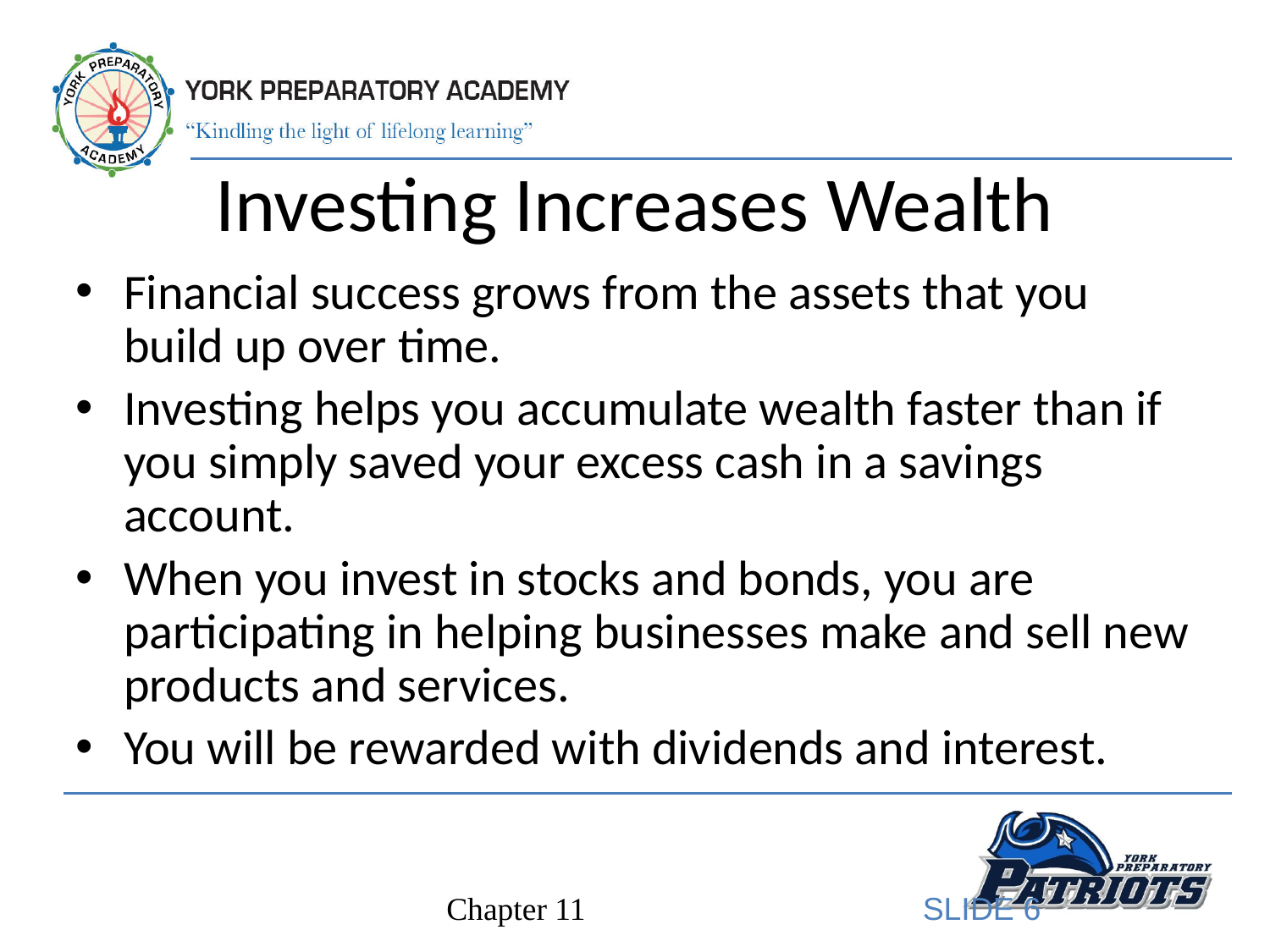

# Investing Increases Wealth
Financial success grows from the assets that you build up over time.
Investing helps you accumulate wealth faster than if you simply saved your excess cash in a savings account.
When you invest in stocks and bonds, you are participating in helping businesses make and sell new products and services.
You will be rewarded with dividends and interest.
SLIDE 6
Chapter 11